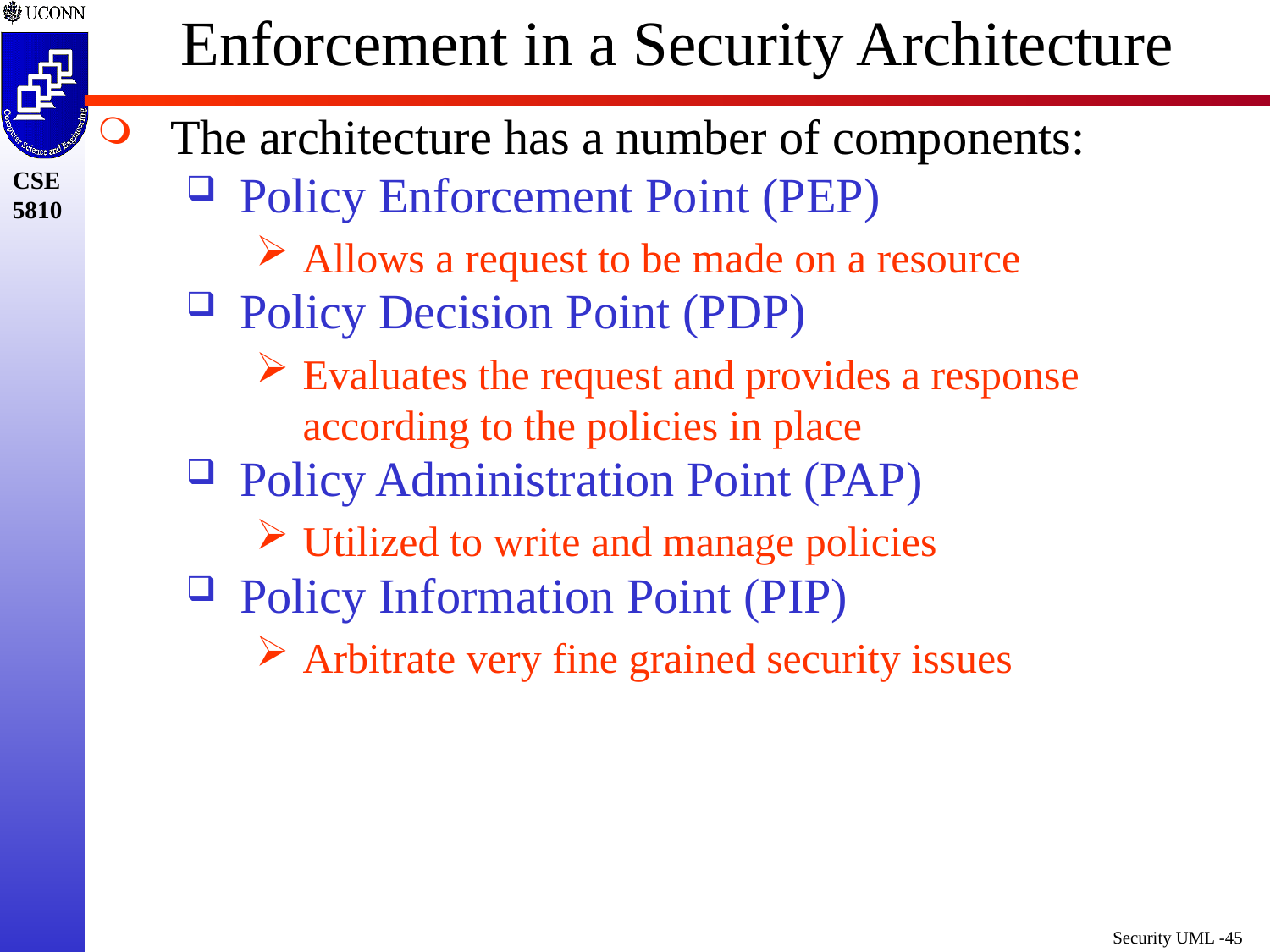

# Enforcement in a Security Architecture
The architecture has a number of components:
Policy Enforcement Point (PEP)
Allows a request to be made on a resource
Policy Decision Point (PDP)
Evaluates the request and provides a response according to the policies in place
Policy Administration Point (PAP)
Utilized to write and manage policies
Policy Information Point (PIP)
Arbitrate very fine grained security issues